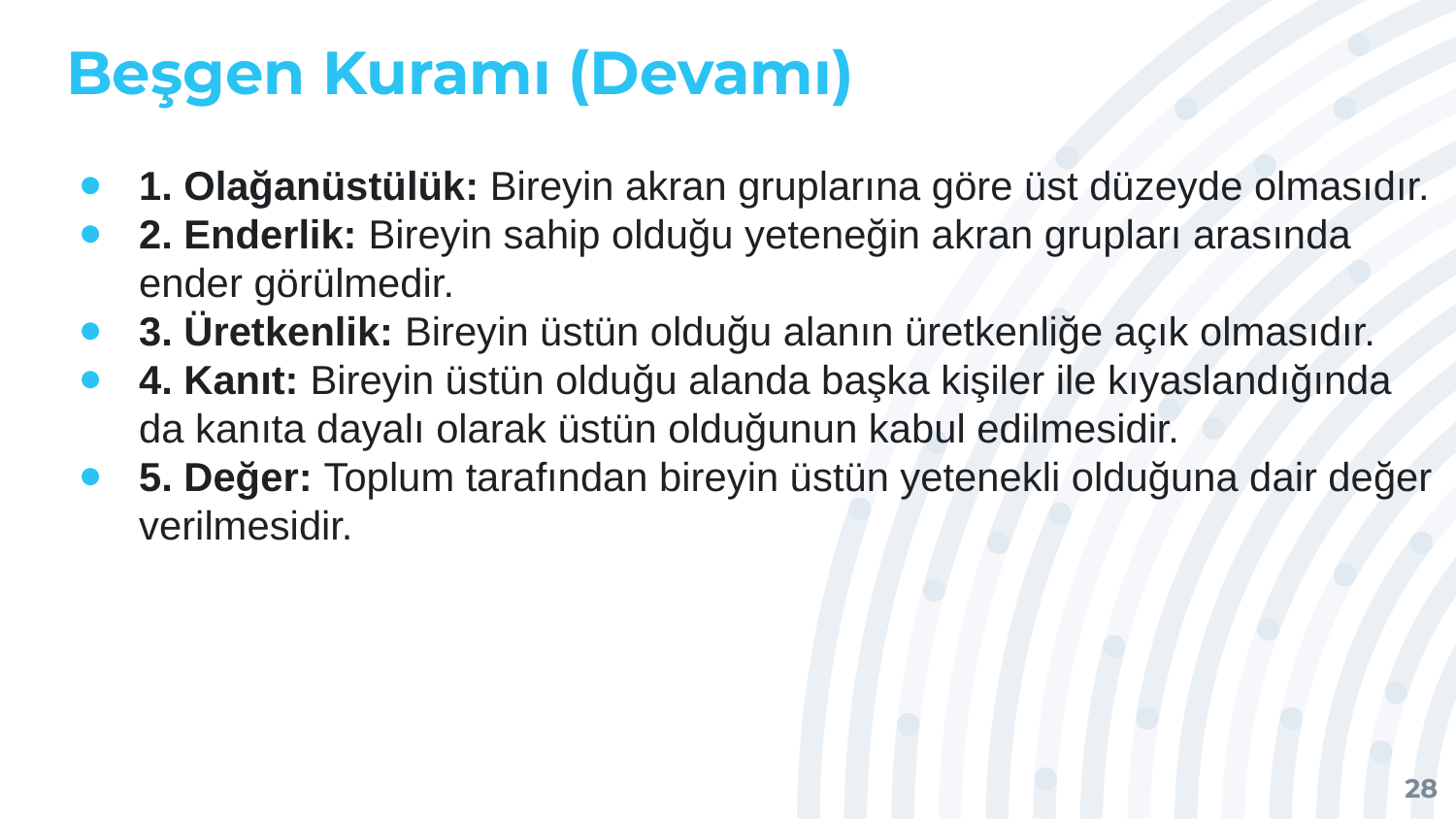

# Beşgen Kuramı (Devamı)
1. Olağanüstülük: Bireyin akran gruplarına göre üst düzeyde olmasıdır.
2. Enderlik: Bireyin sahip olduğu yeteneğin akran grupları arasında ender görülmedir.
3. Üretkenlik: Bireyin üstün olduğu alanın üretkenliğe açık olmasıdır.
4. Kanıt: Bireyin üstün olduğu alanda başka kişiler ile kıyaslandığında da kanıta dayalı olarak üstün olduğunun kabul edilmesidir.
5. Değer: Toplum tarafından bireyin üstün yetenekli olduğuna dair değer verilmesidir.
28